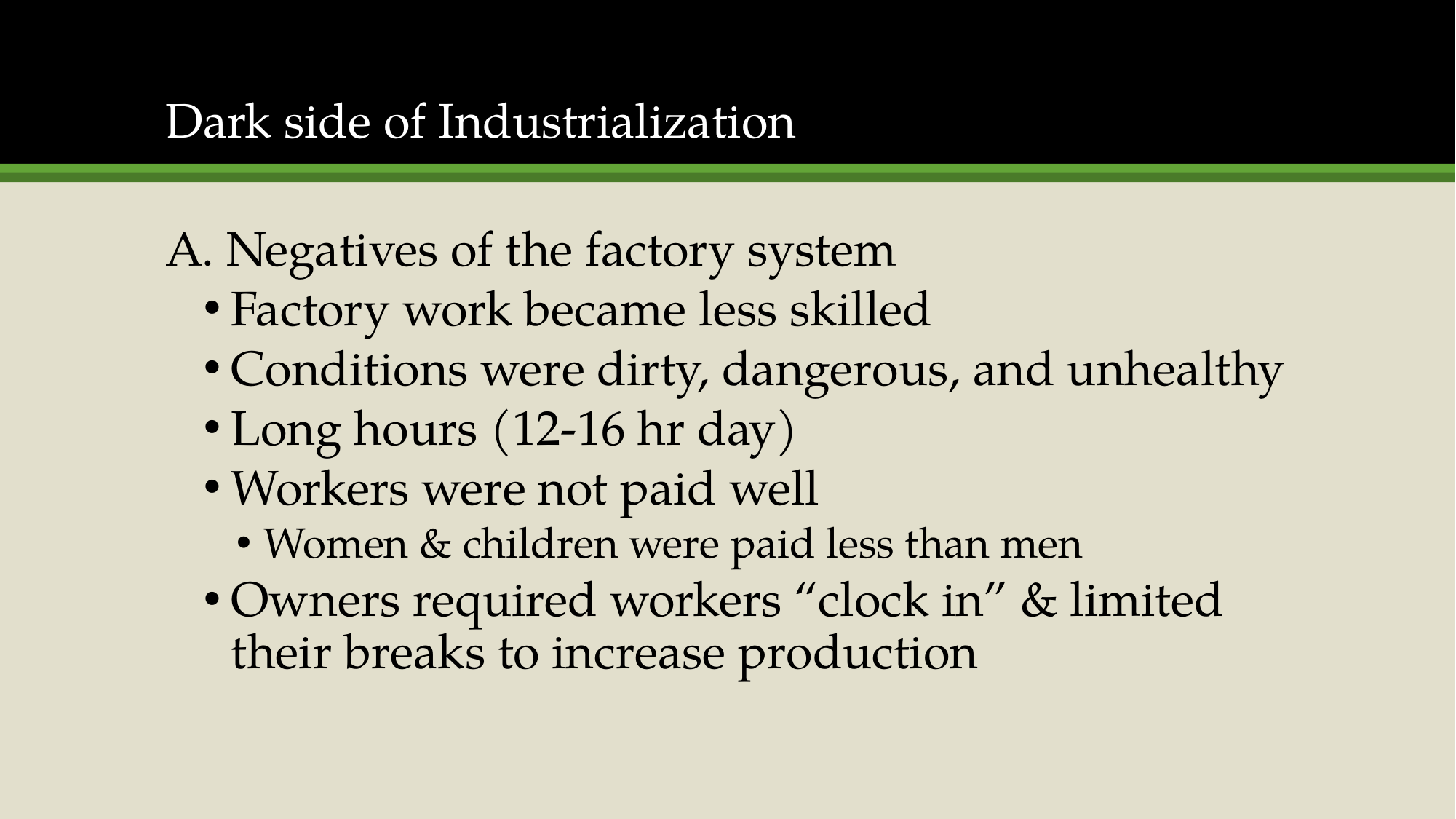

# Dark side of Industrialization
A. Negatives of the factory system
Factory work became less skilled
Conditions were dirty, dangerous, and unhealthy
Long hours (12-16 hr day)
Workers were not paid well
Women & children were paid less than men
Owners required workers “clock in” & limited their breaks to increase production